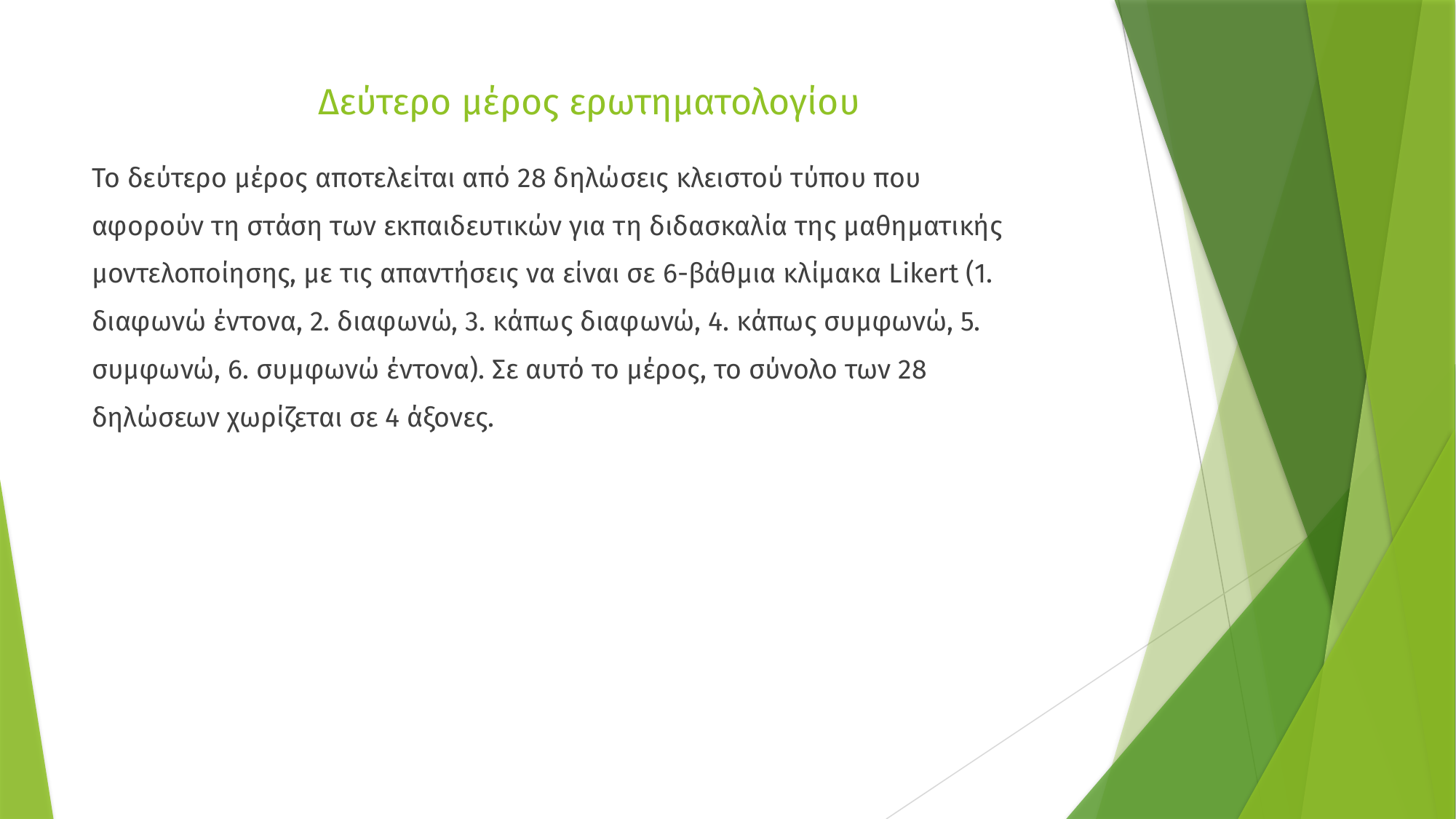

# Δεύτερο μέρος ερωτηματολογίου
Το δεύτερο μέρος αποτελείται από 28 δηλώσεις κλειστού τύπου που
αφορούν τη στάση των εκπαιδευτικών για τη διδασκαλία της μαθηματικής
μοντελοποίησης, με τις απαντήσεις να είναι σε 6-βάθμια κλίμακα Likert (1.
διαφωνώ έντονα, 2. διαφωνώ, 3. κάπως διαφωνώ, 4. κάπως συμφωνώ, 5.
συμφωνώ, 6. συμφωνώ έντονα). Σε αυτό το μέρος, το σύνολο των 28
δηλώσεων χωρίζεται σε 4 άξονες.